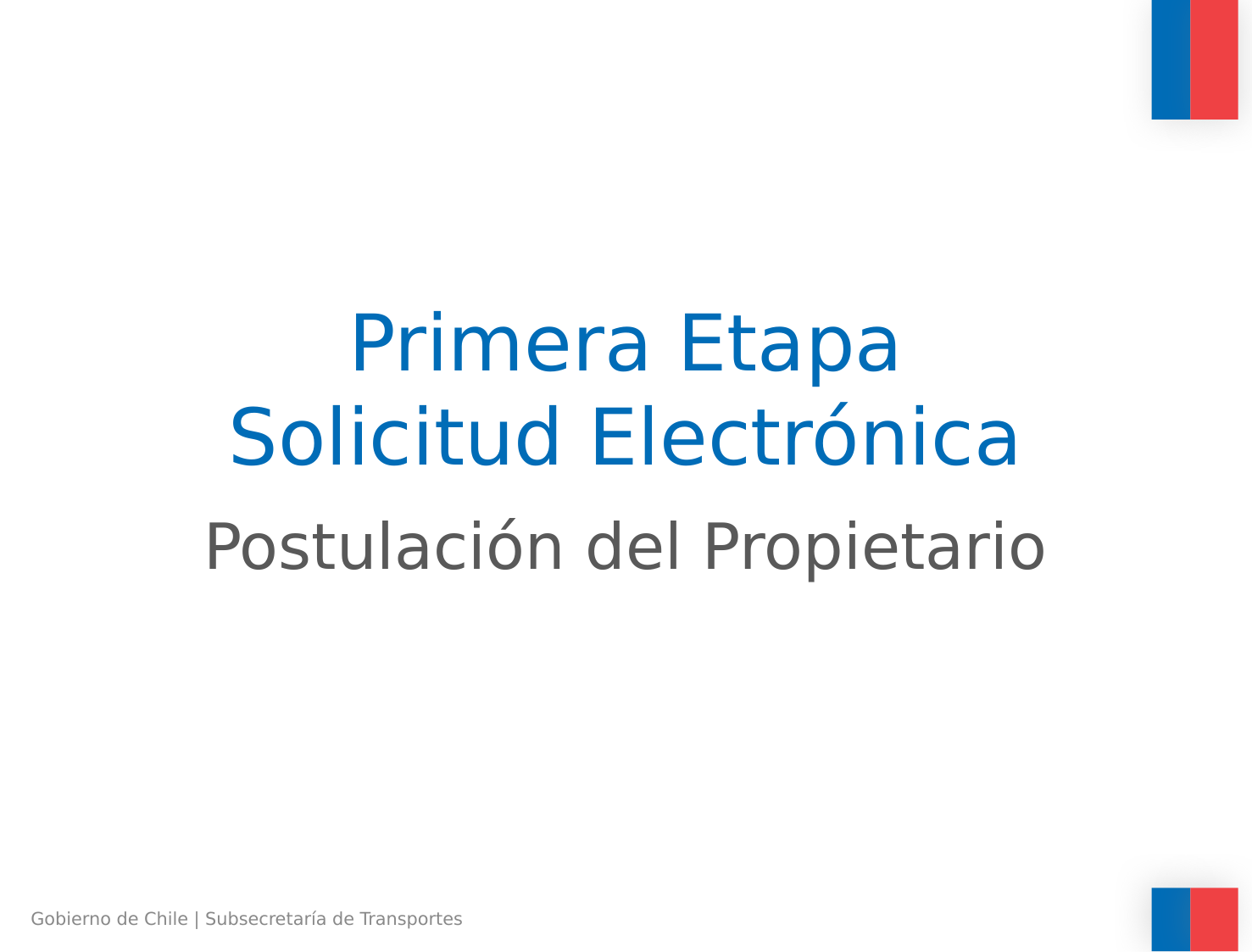

# Primera Etapa Solicitud Electrónica
Postulación del Propietario